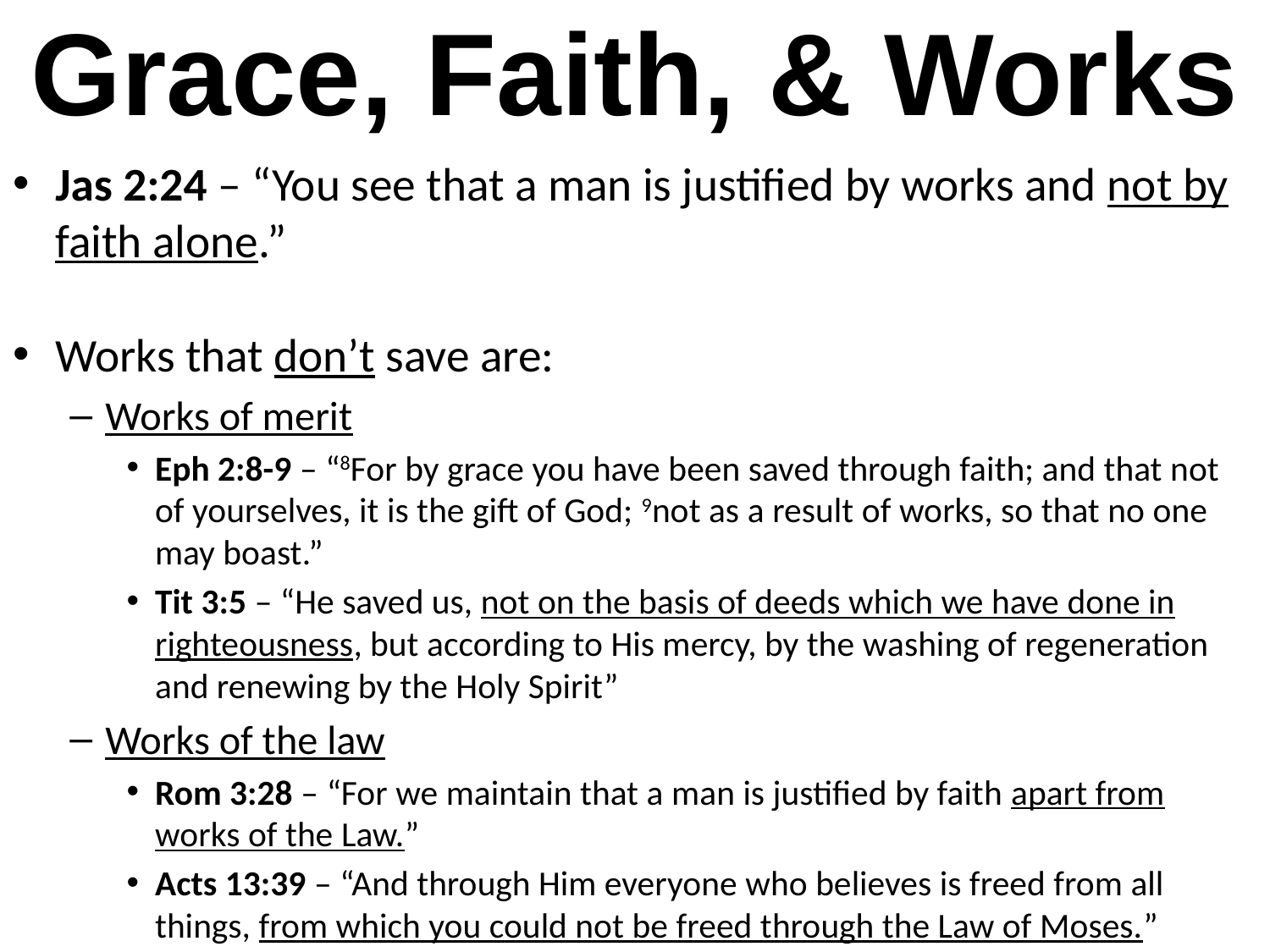

# Grace, Faith, & Works
Jas 2:24 – “You see that a man is justified by works and not by faith alone.”

Works that don’t save are:
Works of merit
Eph 2:8-9 – “8For by grace you have been saved through faith; and that not of yourselves, it is the gift of God; 9not as a result of works, so that no one may boast.”
Tit 3:5 – “He saved us, not on the basis of deeds which we have done in righteousness, but according to His mercy, by the washing of regeneration and renewing by the Holy Spirit”
Works of the law
Rom 3:28 – “For we maintain that a man is justified by faith apart from works of the Law.”
Acts 13:39 – “And through Him everyone who believes is freed from all things, from which you could not be freed through the Law of Moses.”